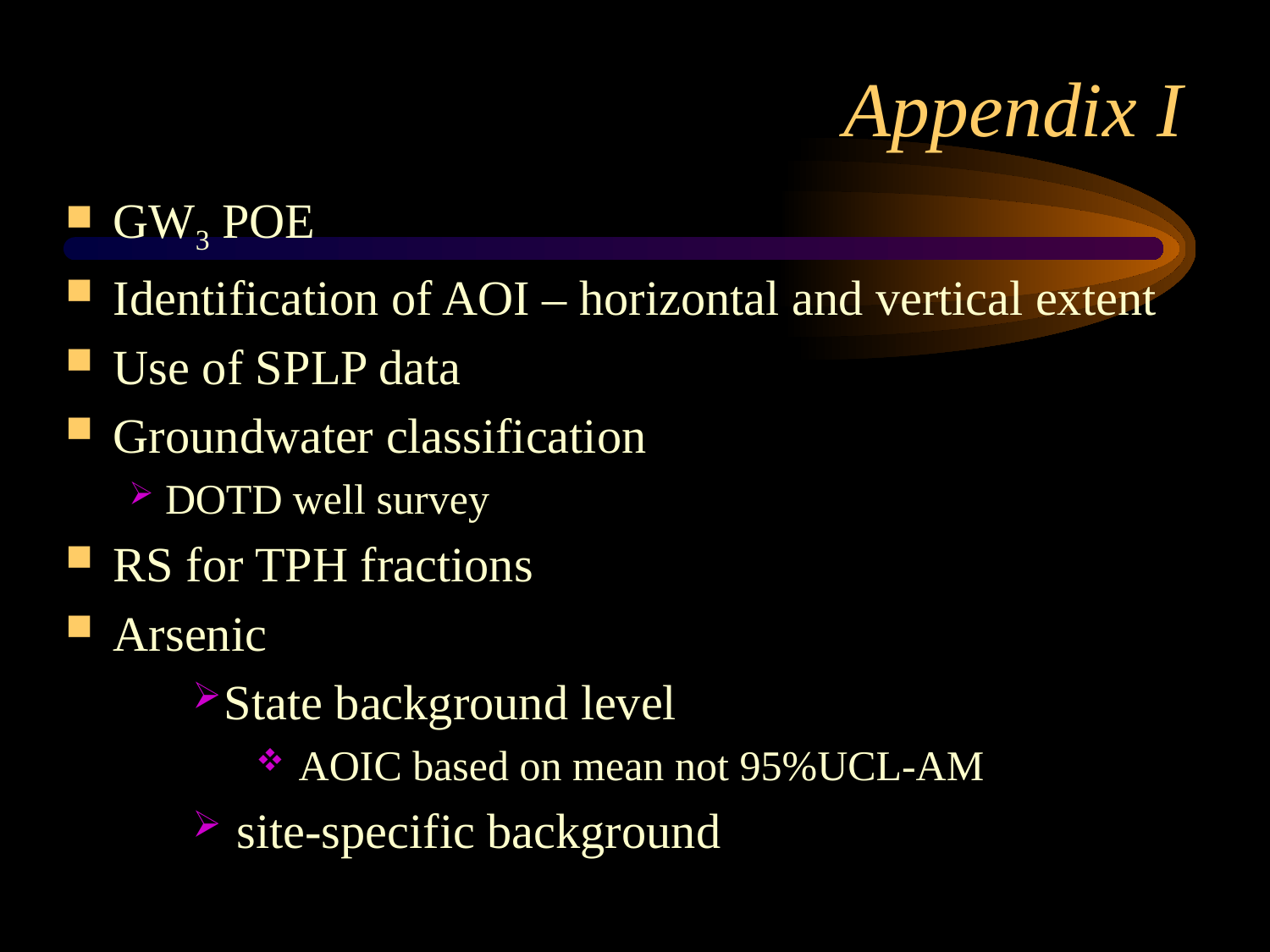

# Appendix I

GW3 POE
Identification of AOI – horizontal and vertical extent
Use of SPLP data
Groundwater classification
 DOTD well survey
RS for TPH fractions
Arsenic
State background level
 AOIC based on mean not 95%UCL-AM
 site-specific background